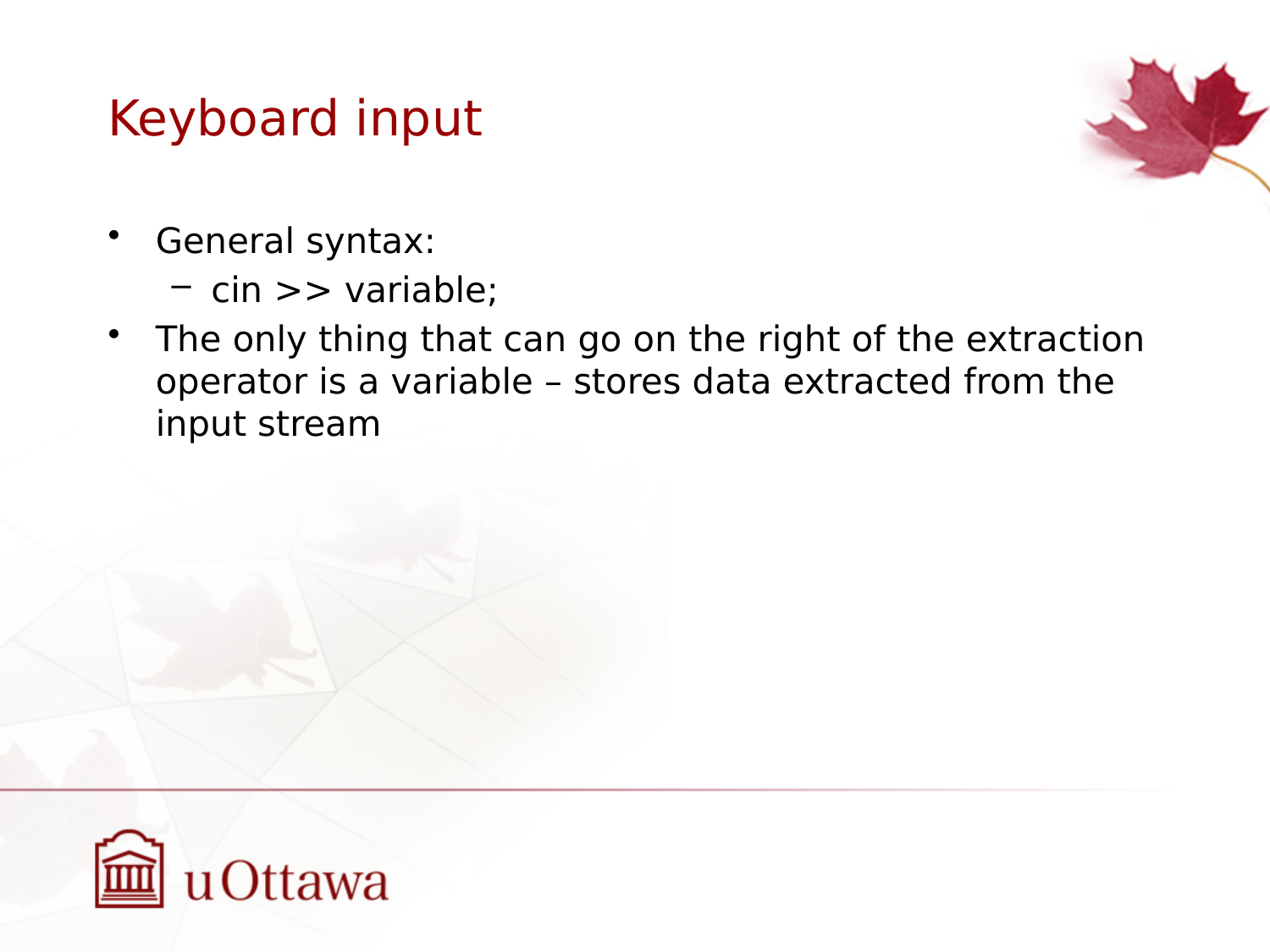

# Keyboard input
General syntax:
cin >> variable;
The only thing that can go on the right of the extraction operator is a variable – stores data extracted from the input stream